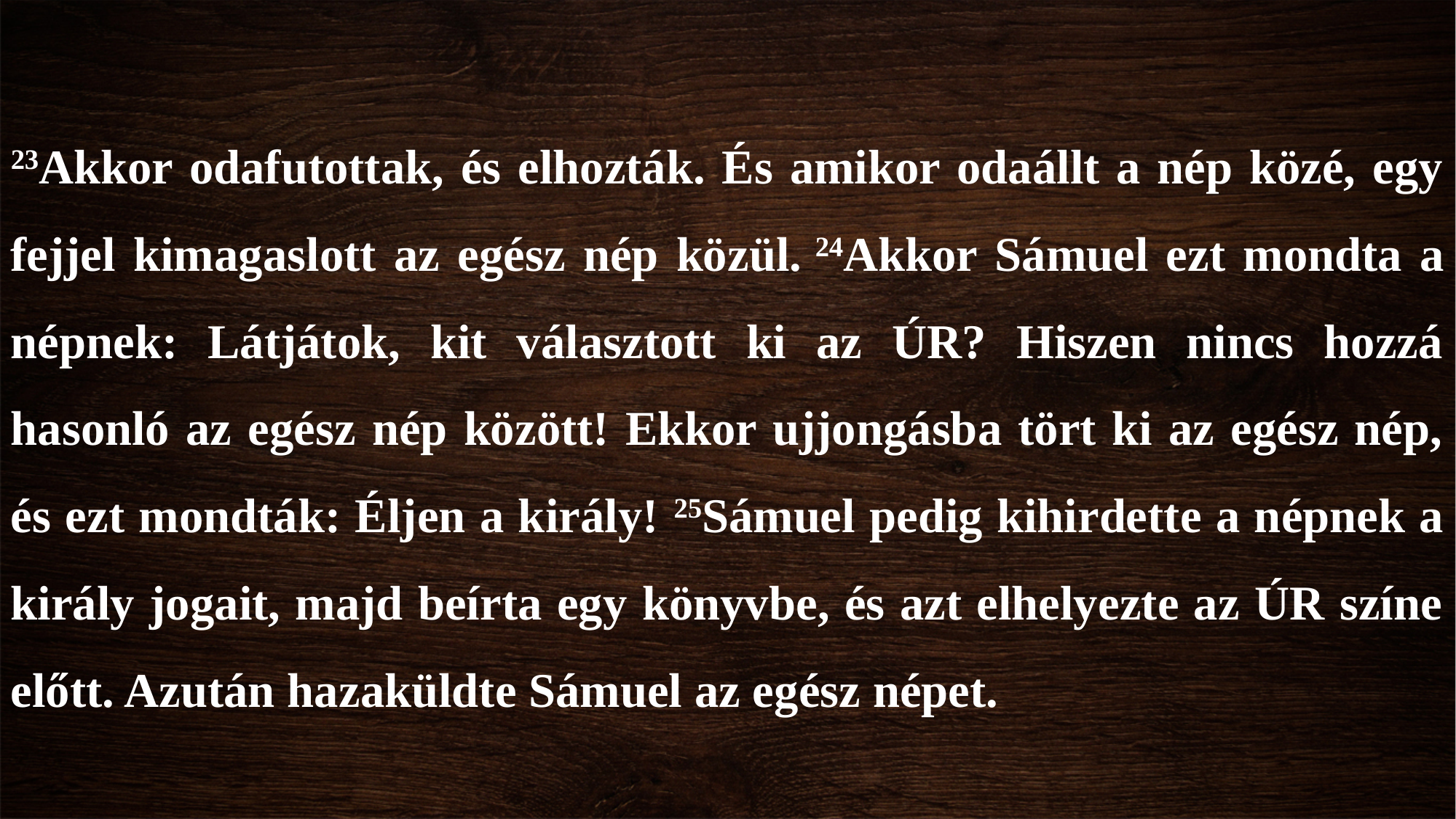

23Akkor odafutottak, és elhozták. És amikor odaállt a nép közé, egy fejjel kimagaslott az egész nép közül. 24Akkor Sámuel ezt mondta a népnek: Látjátok, kit választott ki az ÚR? Hiszen nincs hozzá hasonló az egész nép között! Ekkor ujjongásba tört ki az egész nép, és ezt mondták: Éljen a király! 25Sámuel pedig kihirdette a népnek a király jogait, majd beírta egy könyvbe, és azt elhelyezte az ÚR színe előtt. Azután hazaküldte Sámuel az egész népet.